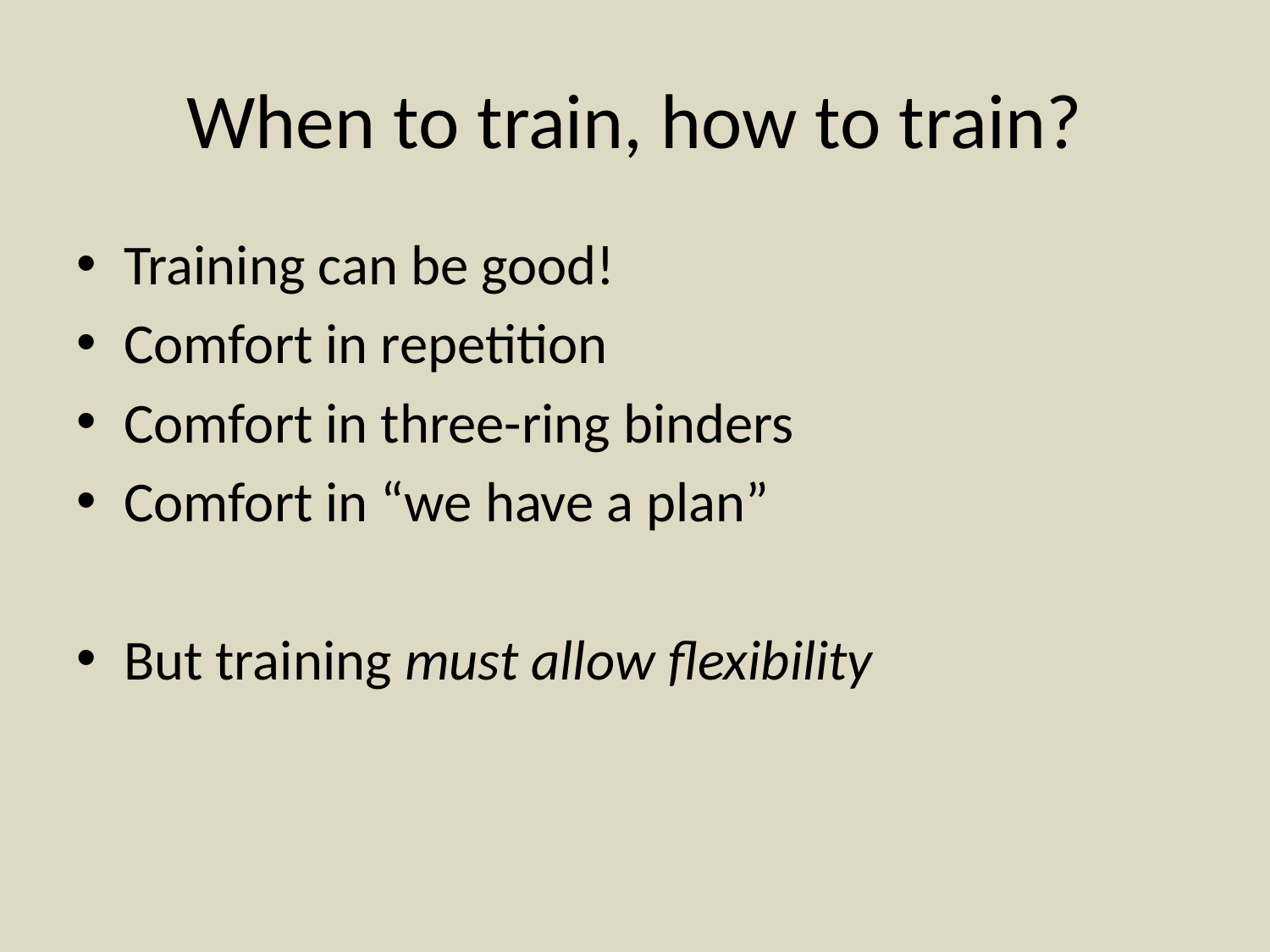

# When to train, how to train?
Training can be good!
Comfort in repetition
Comfort in three-ring binders
Comfort in “we have a plan”

But training must allow flexibility